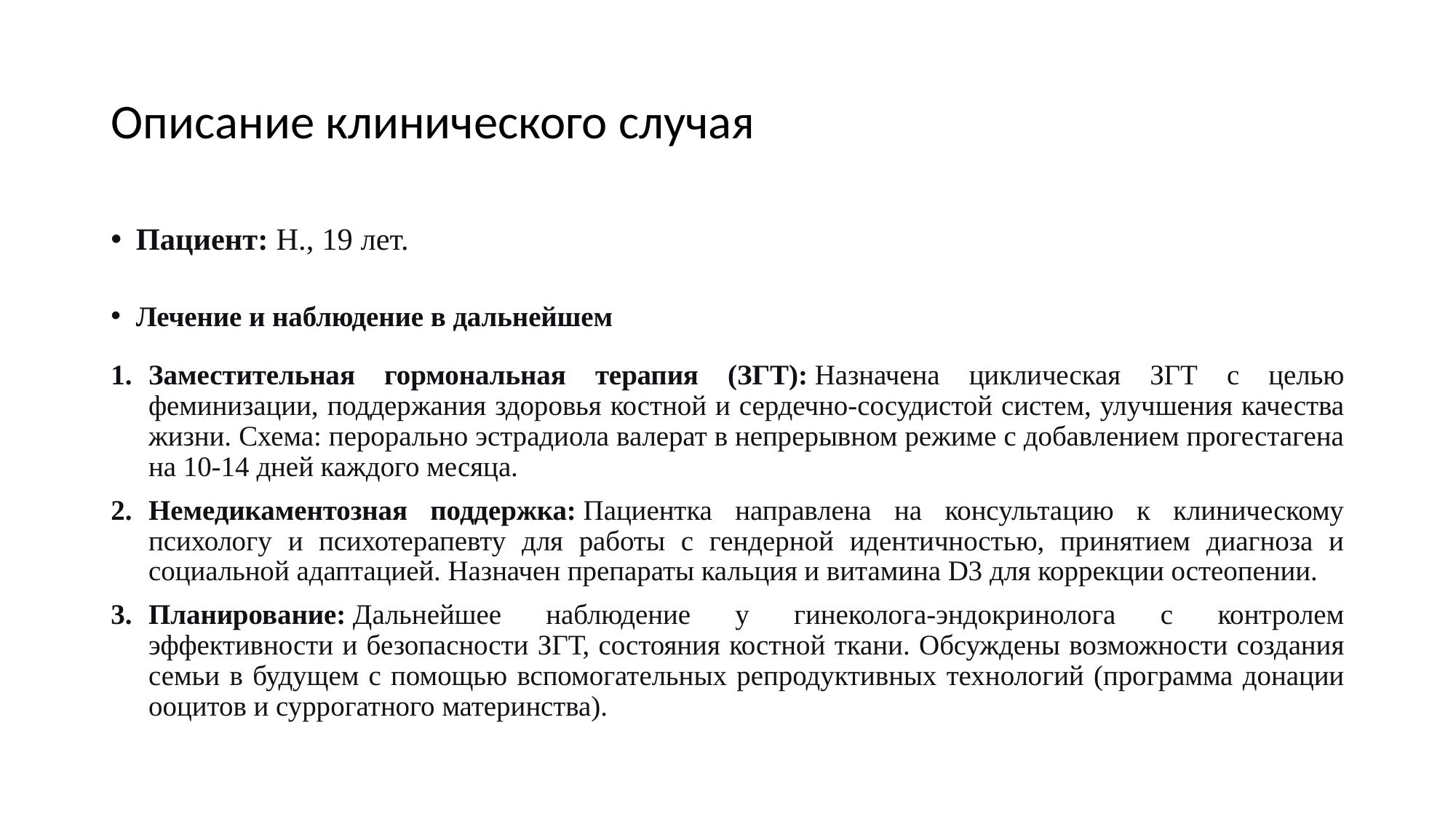

# Описание клинического случая
Пациент: Н., 19 лет.
Лечение и наблюдение в дальнейшем
Заместительная гормональная терапия (ЗГТ): Назначена циклическая ЗГТ с целью феминизации, поддержания здоровья костной и сердечно-сосудистой систем, улучшения качества жизни. Схема: перорально эстрадиола валерат в непрерывном режиме с добавлением прогестагена на 10-14 дней каждого месяца.
Немедикаментозная поддержка: Пациентка направлена на консультацию к клиническому психологу и психотерапевту для работы с гендерной идентичностью, принятием диагноза и социальной адаптацией. Назначен препараты кальция и витамина D3 для коррекции остеопении.
Планирование: Дальнейшее наблюдение у гинеколога-эндокринолога с контролем эффективности и безопасности ЗГТ, состояния костной ткани. Обсуждены возможности создания семьи в будущем с помощью вспомогательных репродуктивных технологий (программа донации ооцитов и суррогатного материнства).